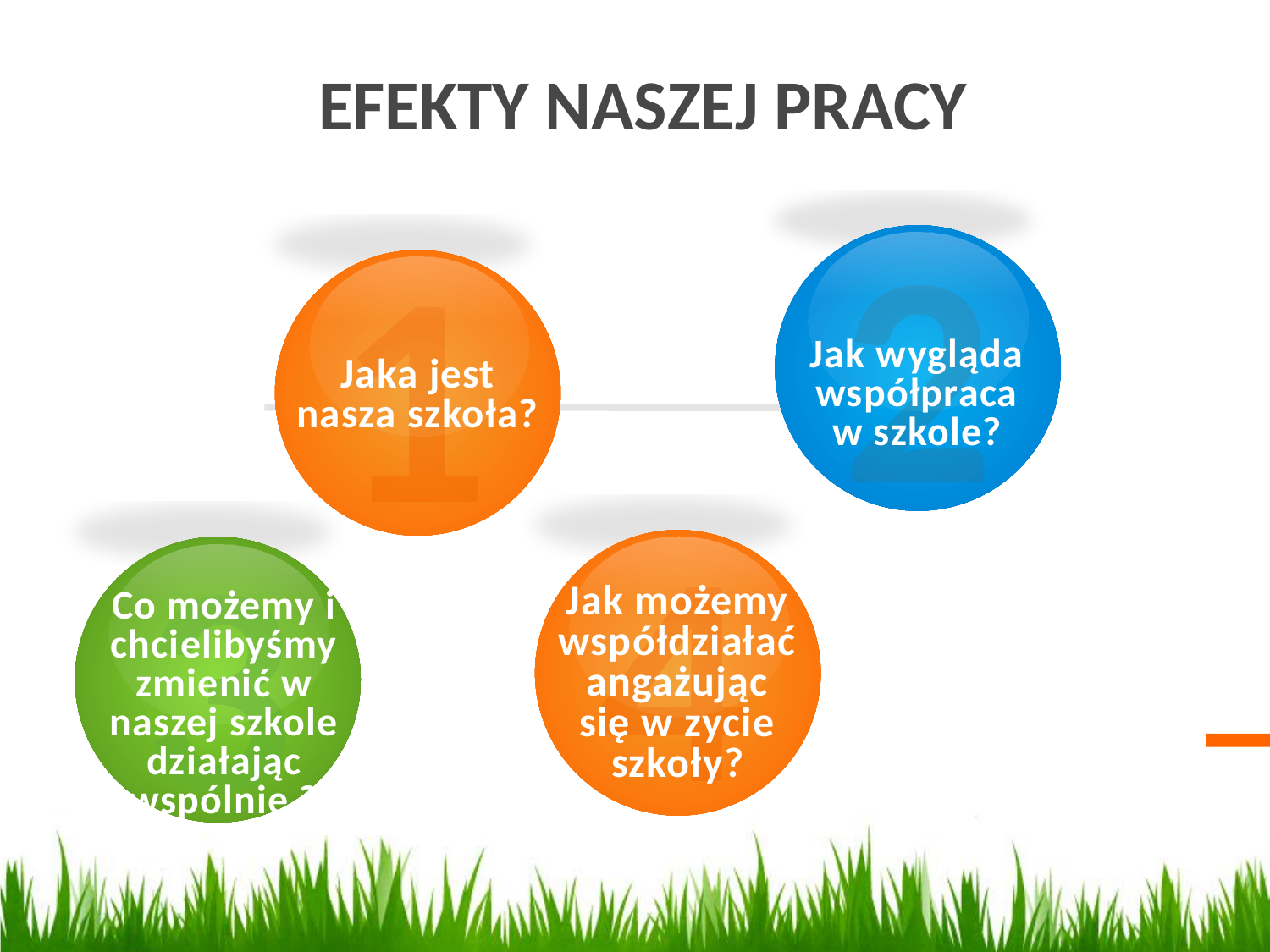

EFEKTY NASZEJ PRACY
2

Jak wygląda współpraca w szkole?

1

Jaka jest
nasza szkoła?
4

Jak możemy współdziałać angażując się w zycie szkoły?
3

Co możemy i chcielibyśmy zmienić w naszej szkole działając wspólnie ?